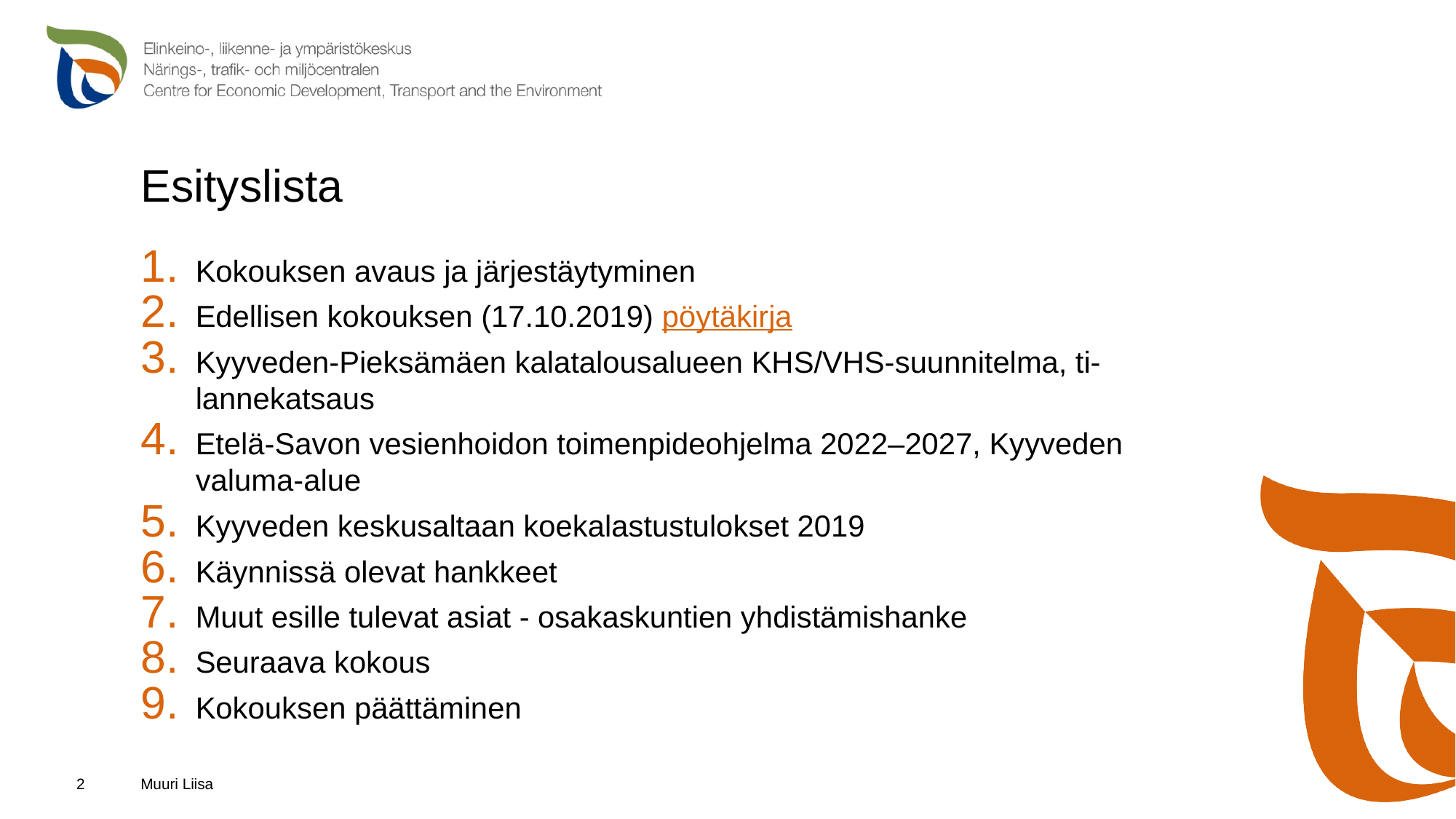

# Esityslista
Kokouksen avaus ja järjestäytyminen
Edellisen kokouksen (17.10.2019) pöytäkirja
Kyyveden-Pieksämäen kalatalousalueen KHS/VHS-suunnitelma, ti-lannekatsaus
Etelä-Savon vesienhoidon toimenpideohjelma 2022–2027, Kyyveden valuma-alue
Kyyveden keskusaltaan koekalastustulokset 2019
Käynnissä olevat hankkeet
Muut esille tulevat asiat - osakaskuntien yhdistämishanke
Seuraava kokous
Kokouksen päättäminen

Muuri Liisa
2